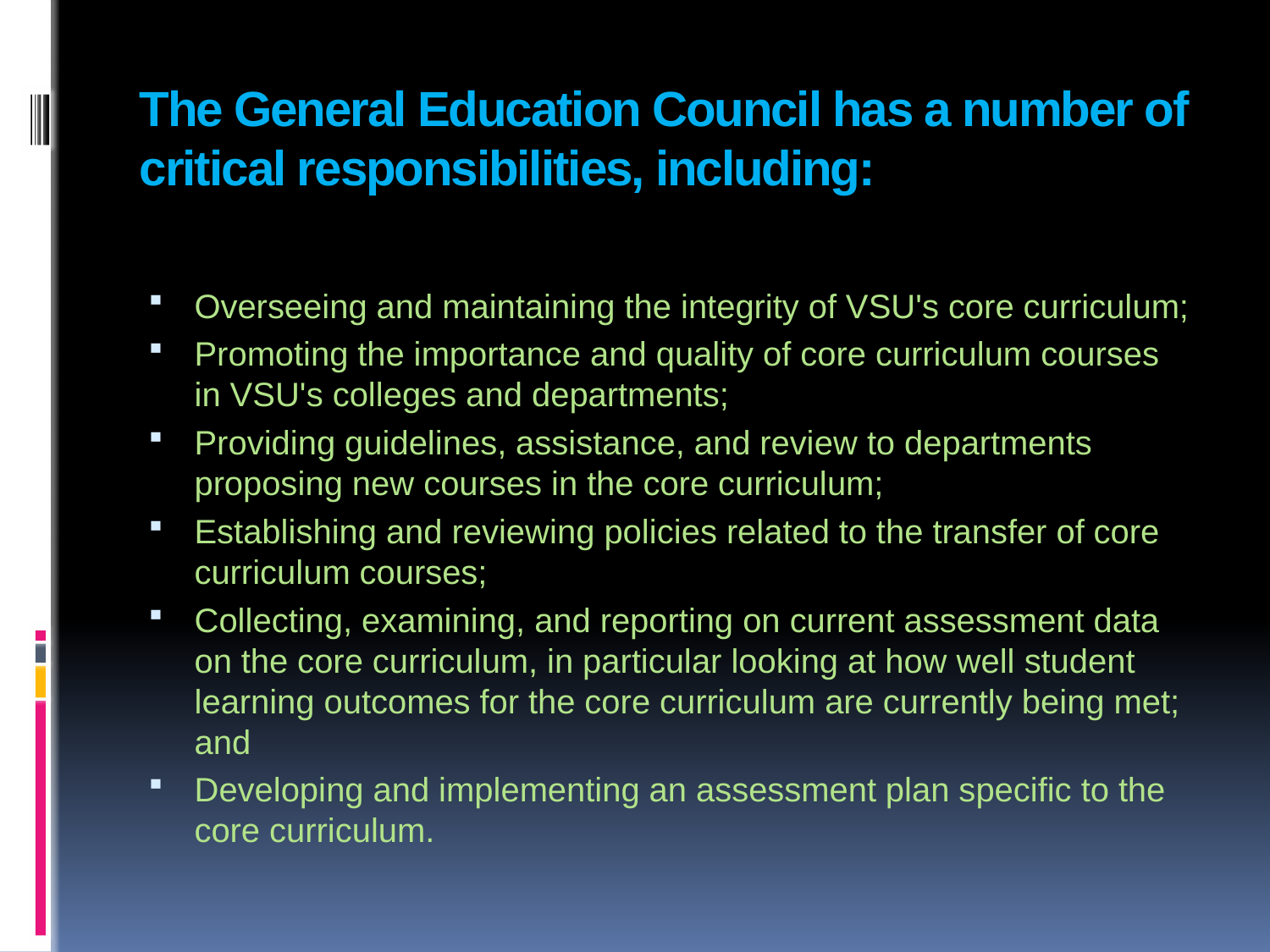

# The General Education Council has a number of critical responsibilities, including:

Overseeing and maintaining the integrity of VSU's core curriculum;
Promoting the importance and quality of core curriculum courses in VSU's colleges and departments;
Providing guidelines, assistance, and review to departments proposing new courses in the core curriculum;
Establishing and reviewing policies related to the transfer of core curriculum courses;
Collecting, examining, and reporting on current assessment data on the core curriculum, in particular looking at how well student learning outcomes for the core curriculum are currently being met; and
Developing and implementing an assessment plan specific to the core curriculum.